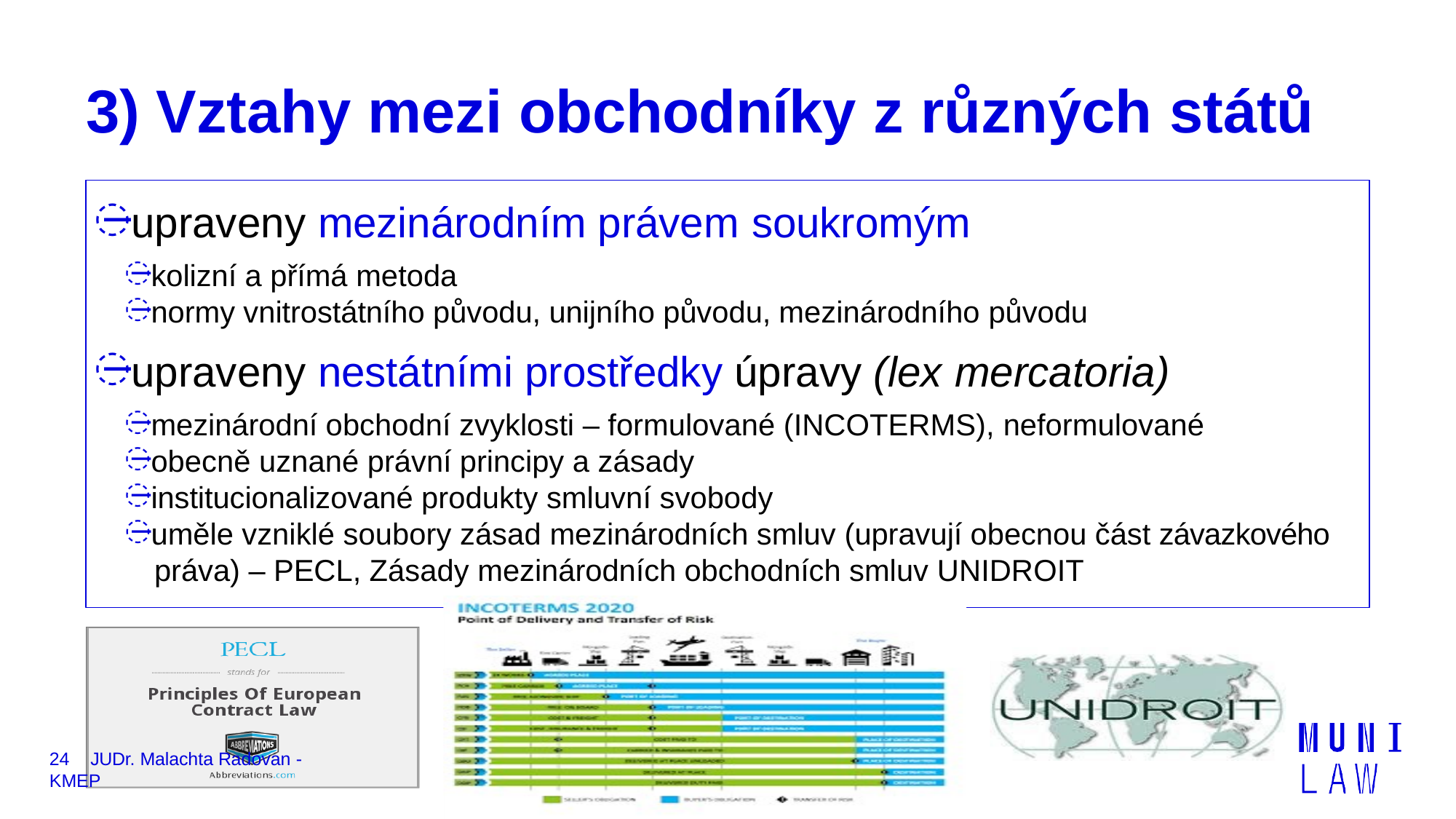

# 3) Vztahy mezi obchodníky z různých států
upraveny mezinárodním právem soukromým
kolizní a přímá metoda
normy vnitrostátního původu, unijního původu, mezinárodního původu
upraveny nestátními prostředky úpravy (lex mercatoria)
mezinárodní obchodní zvyklosti – formulované (INCOTERMS), neformulované
obecně uznané právní principy a zásady
institucionalizované produkty smluvní svobody
uměle vzniklé soubory zásad mezinárodních smluv (upravují obecnou část závazkového  práva) – PECL, Zásady mezinárodních obchodních smluv UNIDROIT

24	JUDr. Malachta Radovan - KMEP